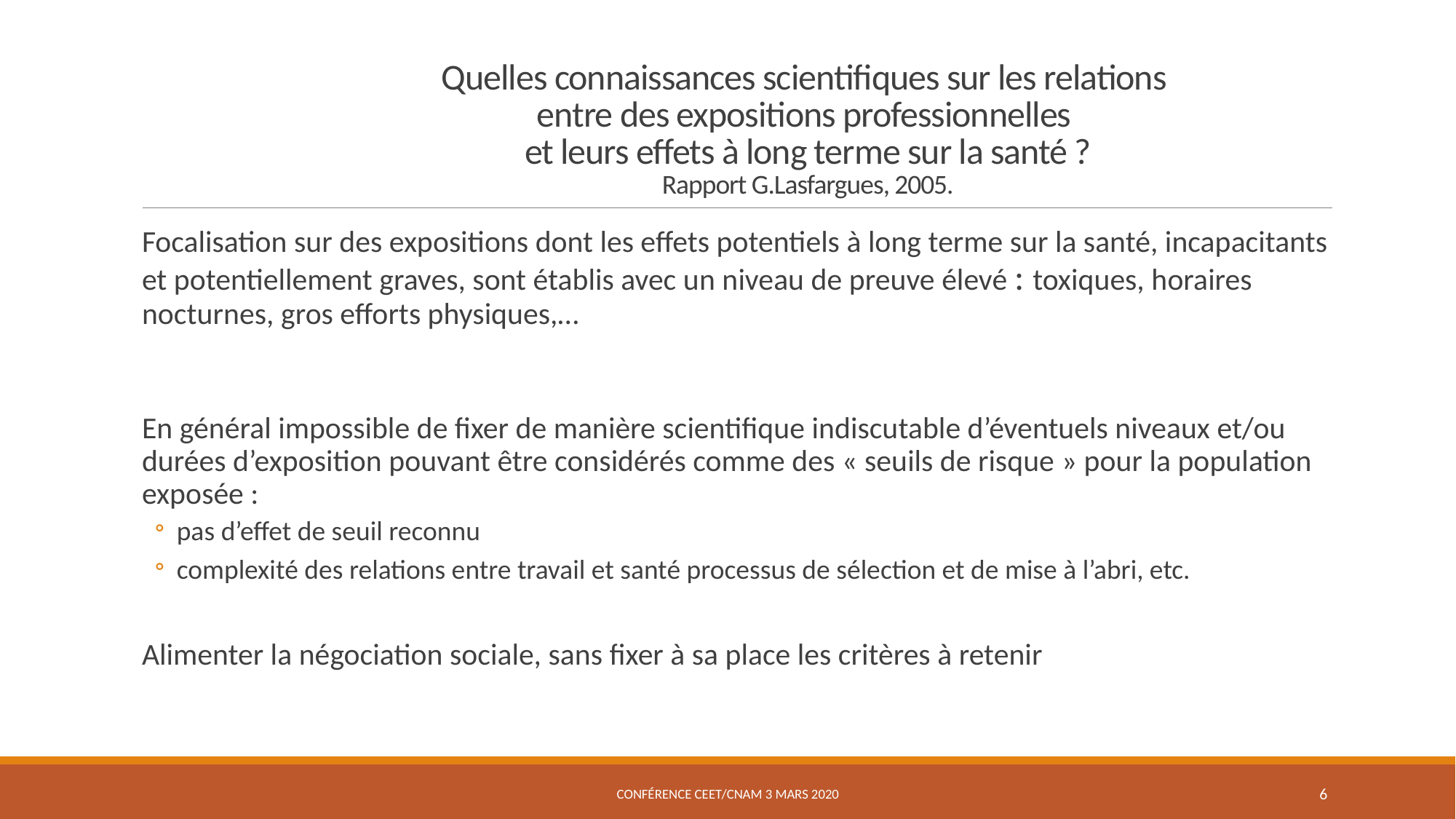

# Quelles connaissances scientifiques sur les relations entre des expositions professionnelles et leurs effets à long terme sur la santé ? Rapport G.Lasfargues, 2005.
Focalisation sur des expositions dont les effets potentiels à long terme sur la santé, incapacitants et potentiellement graves, sont établis avec un niveau de preuve élevé : toxiques, horaires nocturnes, gros efforts physiques,…

En général impossible de fixer de manière scientifique indiscutable d’éventuels niveaux et/ou durées d’exposition pouvant être considérés comme des « seuils de risque » pour la population exposée :
pas d’effet de seuil reconnu
complexité des relations entre travail et santé processus de sélection et de mise à l’abri, etc.
Alimenter la négociation sociale, sans fixer à sa place les critères à retenir

conférence Ceet/Cnam 3 mars 2020
6